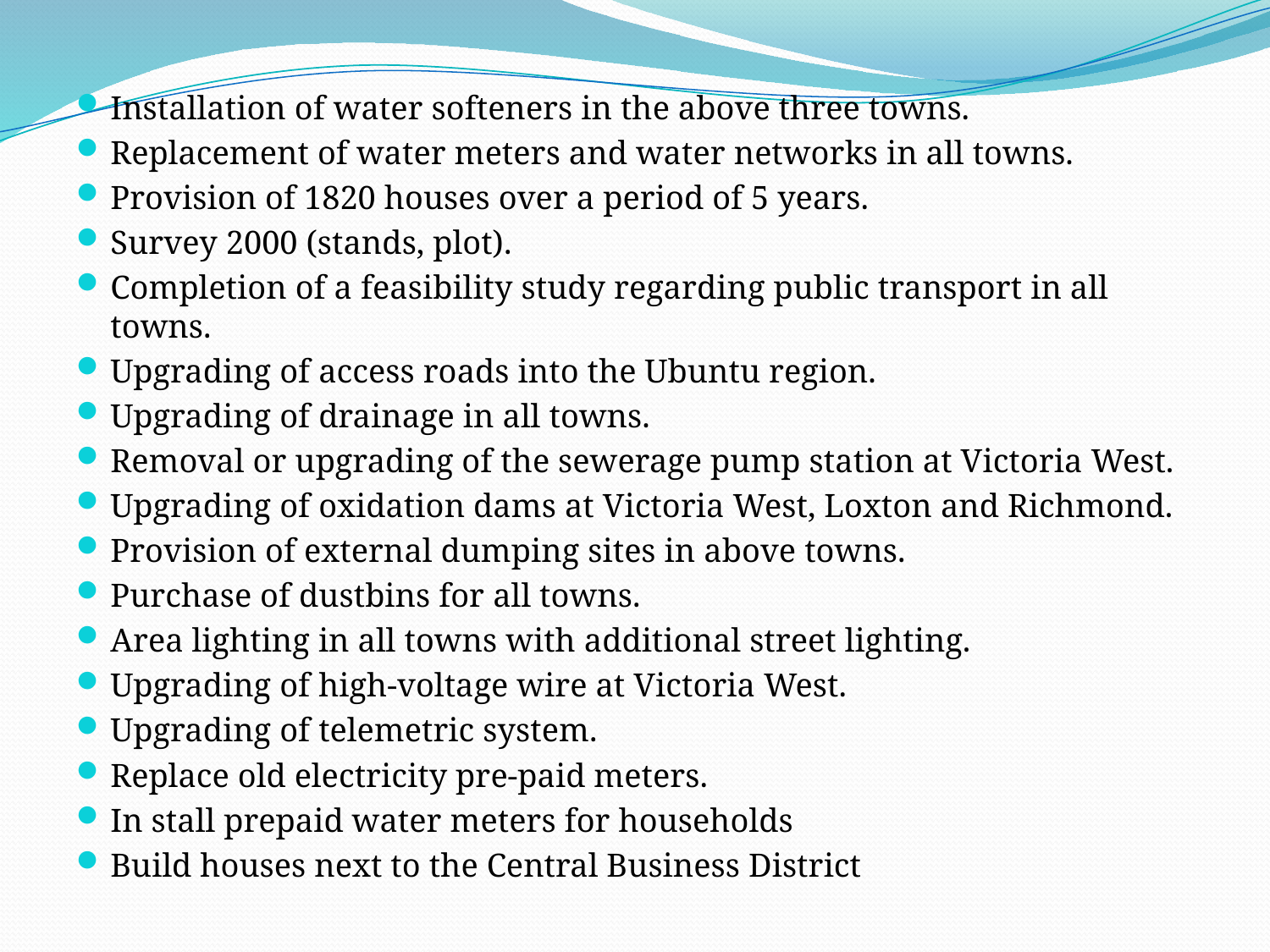

Installation of water softeners in the above three towns.
Replacement of water meters and water networks in all towns.
Provision of 1820 houses over a period of 5 years.
Survey 2000 (stands, plot).
Completion of a feasibility study regarding public transport in all towns.
Upgrading of access roads into the Ubuntu region.
Upgrading of drainage in all towns.
Removal or upgrading of the sewerage pump station at Victoria West.
Upgrading of oxidation dams at Victoria West, Loxton and Richmond.
Provision of external dumping sites in above towns.
Purchase of dustbins for all towns.
Area lighting in all towns with additional street lighting.
Upgrading of high-voltage wire at Victoria West.
Upgrading of telemetric system.
Replace old electricity pre-paid meters.
In stall prepaid water meters for households
Build houses next to the Central Business District